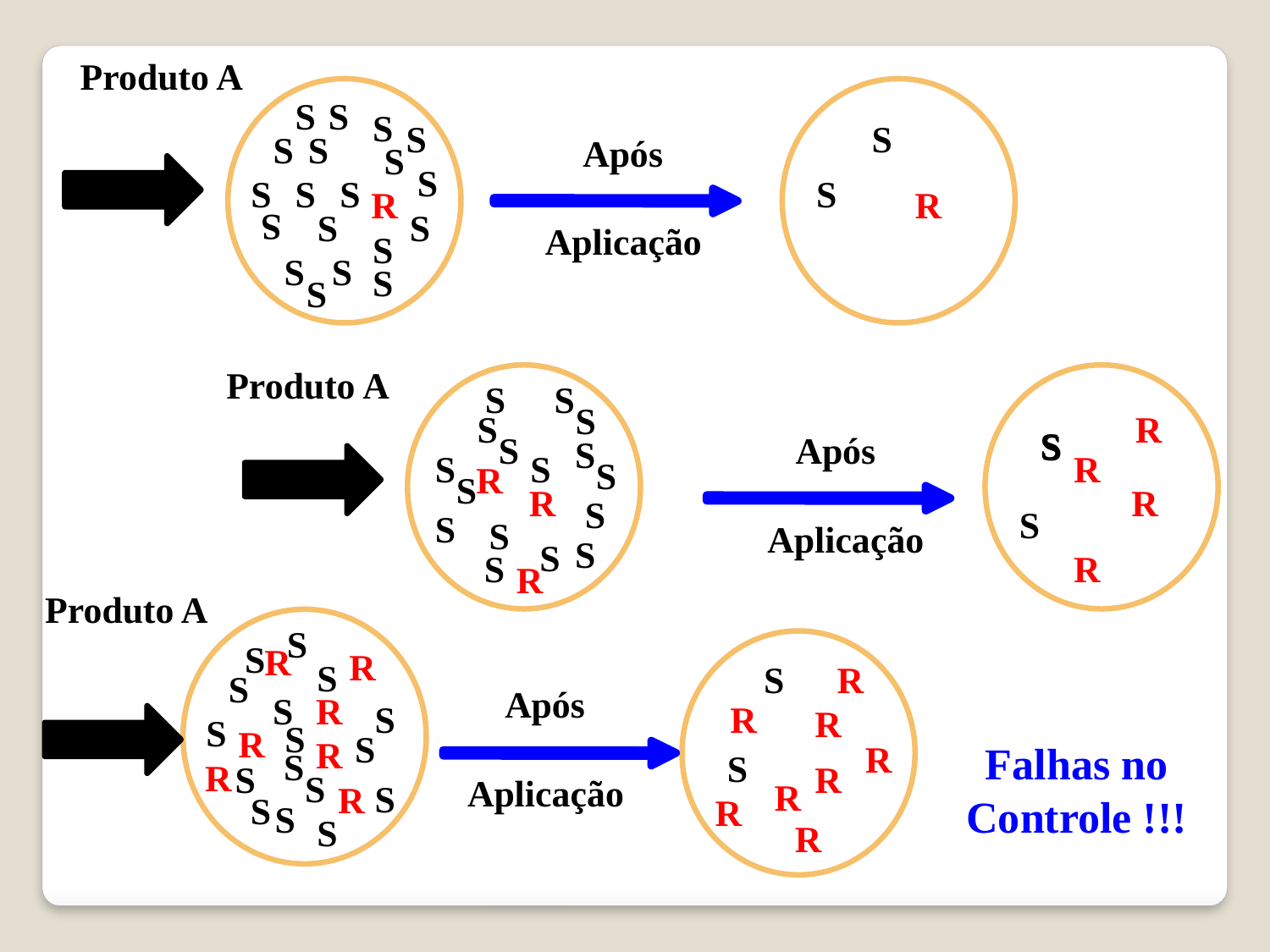

Produto A

S
S

S

S
S

S
S

Após
S

S

S
S
S
S

R
R

S
S

S

Aplicação
S

S
S

S
S

Produto A

S
S
S
S
R

S
S

Após
S
S

S
S
R

S
R

S

R
R

S

S

S
S
Aplicação

S
S

S
R

R
Produto A

S

S
R
R

S

S
R
S

Após

S
R

S
R

R

S

S
R

S
R

Falhas no

R

S

S

R
S
R

S

Aplicação
R
S
R

S
Controle !!!
R

S

S
R